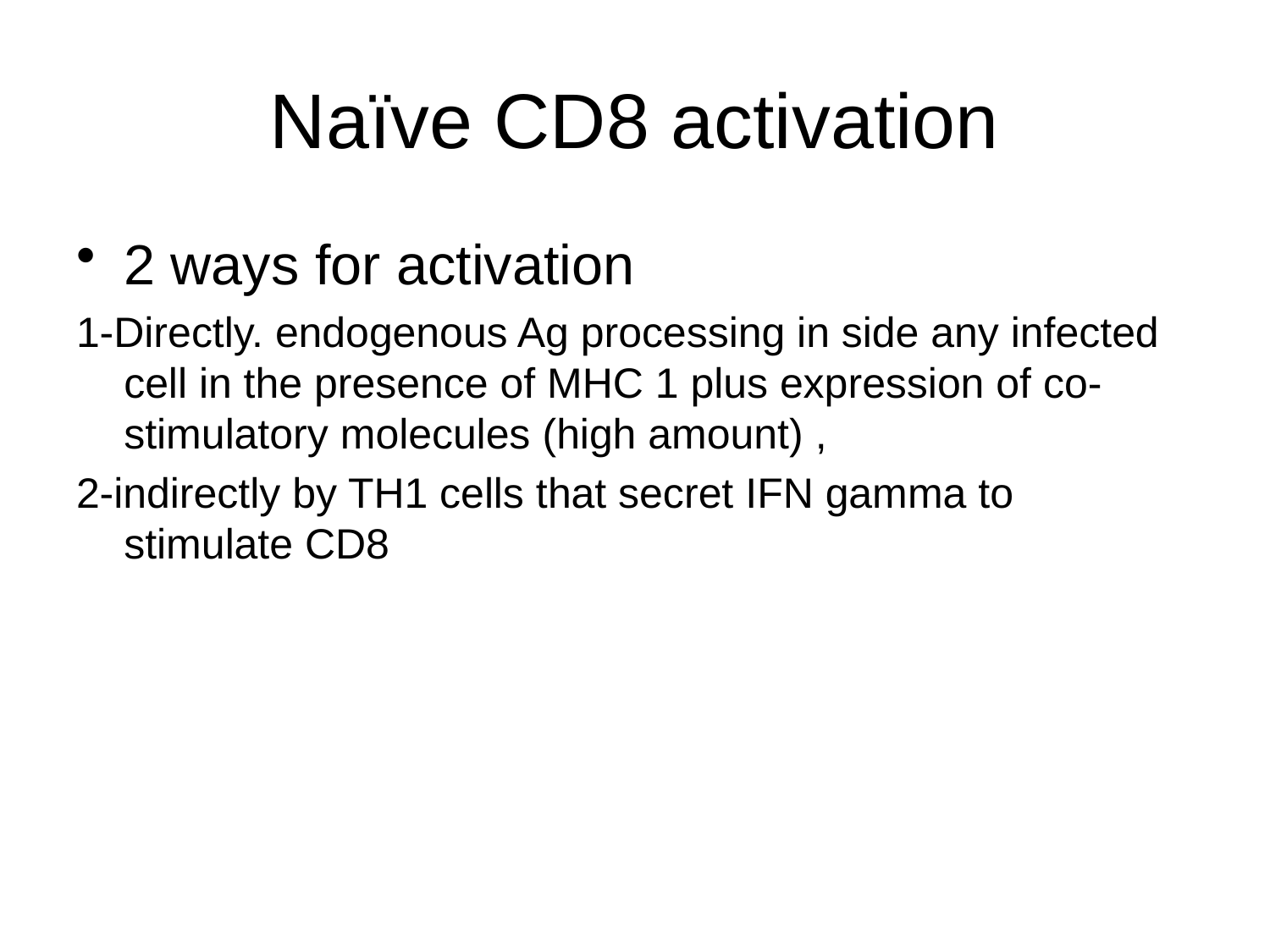

# Naïve CD8 activation
2 ways for activation
1-Directly. endogenous Ag processing in side any infected cell in the presence of MHC 1 plus expression of co-stimulatory molecules (high amount) ,
2-indirectly by TH1 cells that secret IFN gamma to stimulate CD8